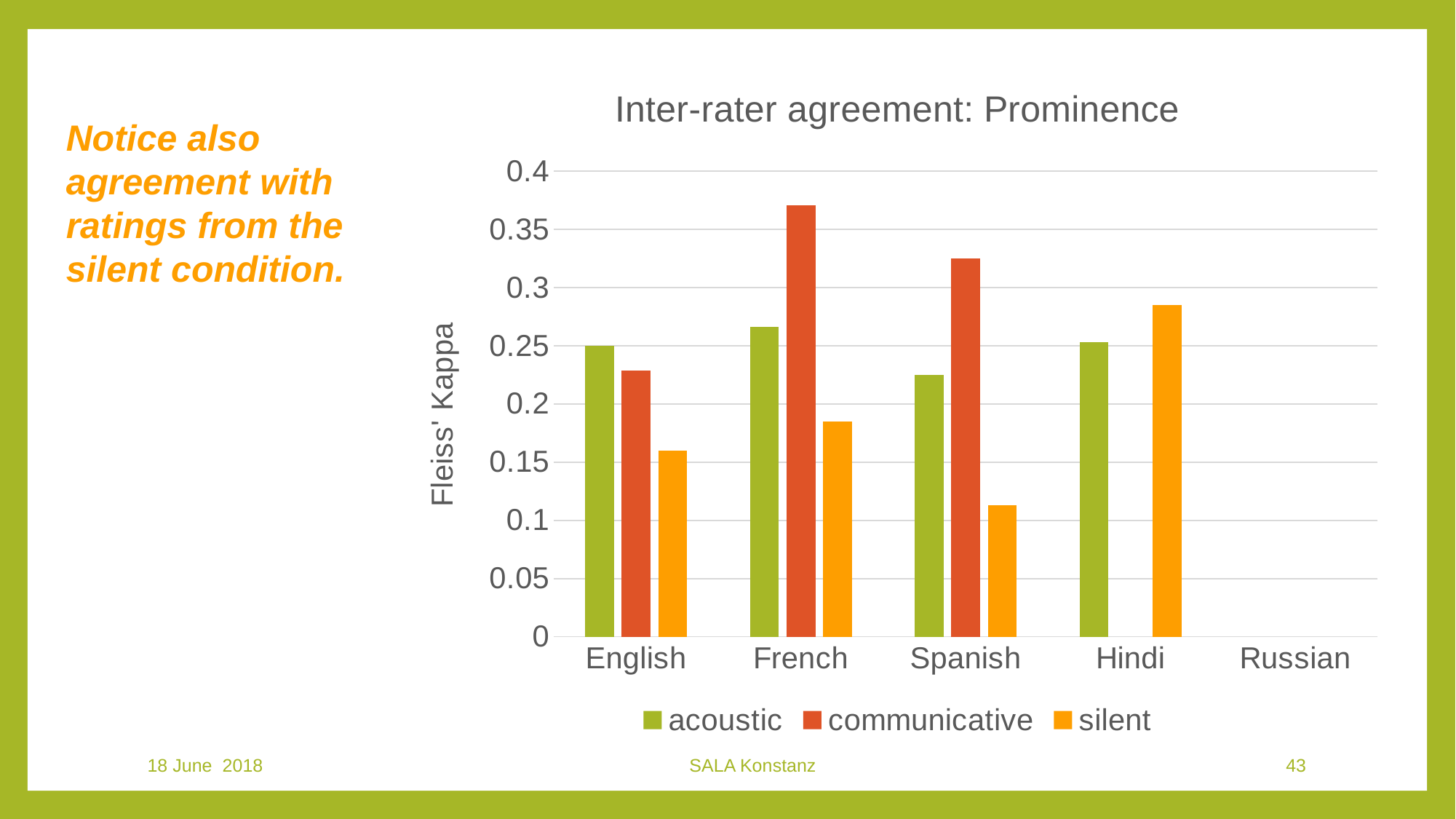

[unsupported chart]

Notice also agreement with ratings from the silent condition.
18 June  2018
SALA Konstanz
43